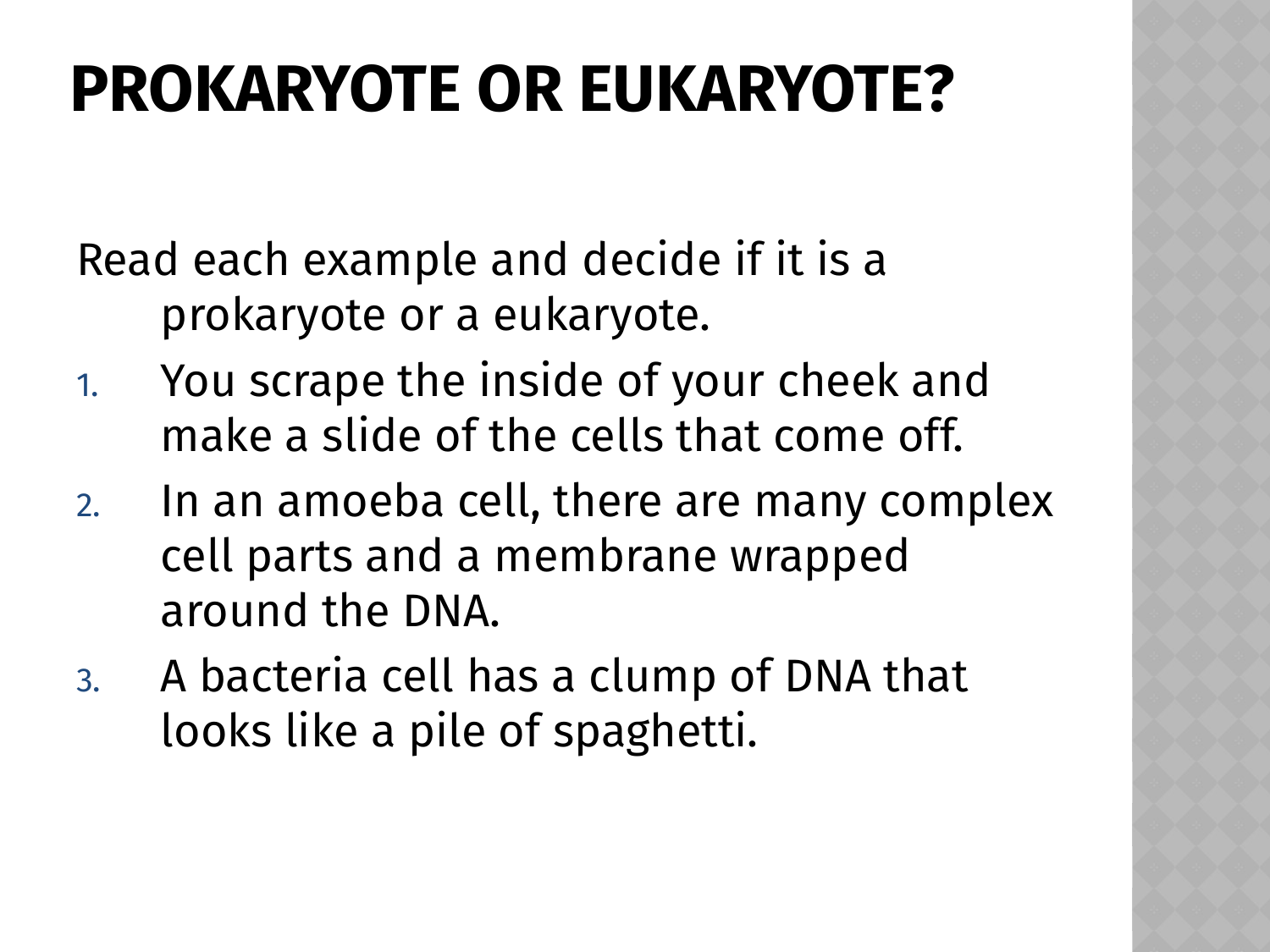

# Prokaryote or Eukaryote?
Read each example and decide if it is a prokaryote or a eukaryote.
You scrape the inside of your cheek and make a slide of the cells that come off.
In an amoeba cell, there are many complex cell parts and a membrane wrapped around the DNA.
A bacteria cell has a clump of DNA that looks like a pile of spaghetti.